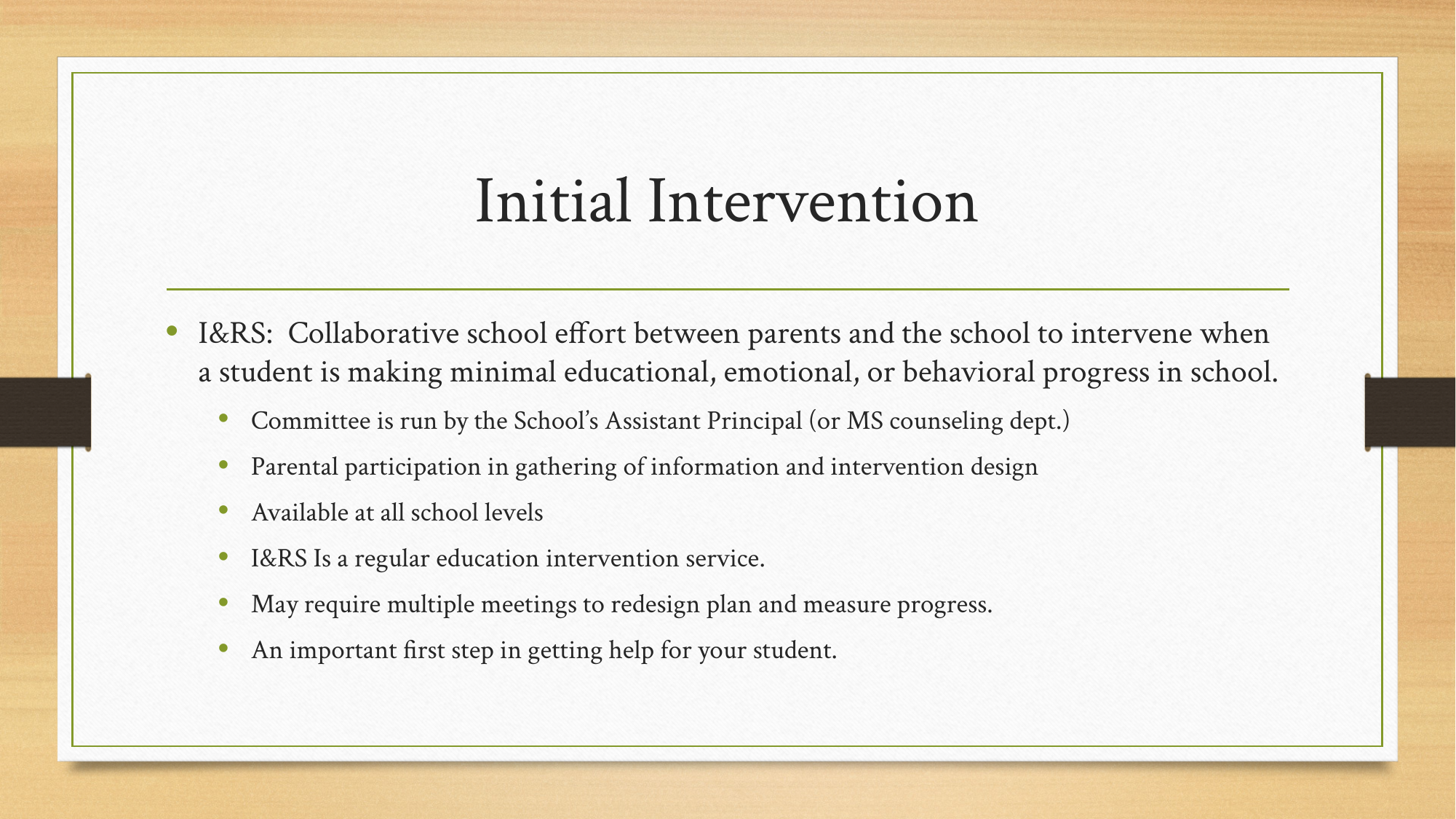

# Initial Intervention
I&RS:  Collaborative school effort between parents and the school to intervene when a student is making minimal educational, emotional, or behavioral progress in school.
Committee is run by the School’s Assistant Principal (or MS counseling dept.)
Parental participation in gathering of information and intervention design
Available at all school levels
I&RS Is a regular education intervention service.
May require multiple meetings to redesign plan and measure progress.
An important first step in getting help for your student.